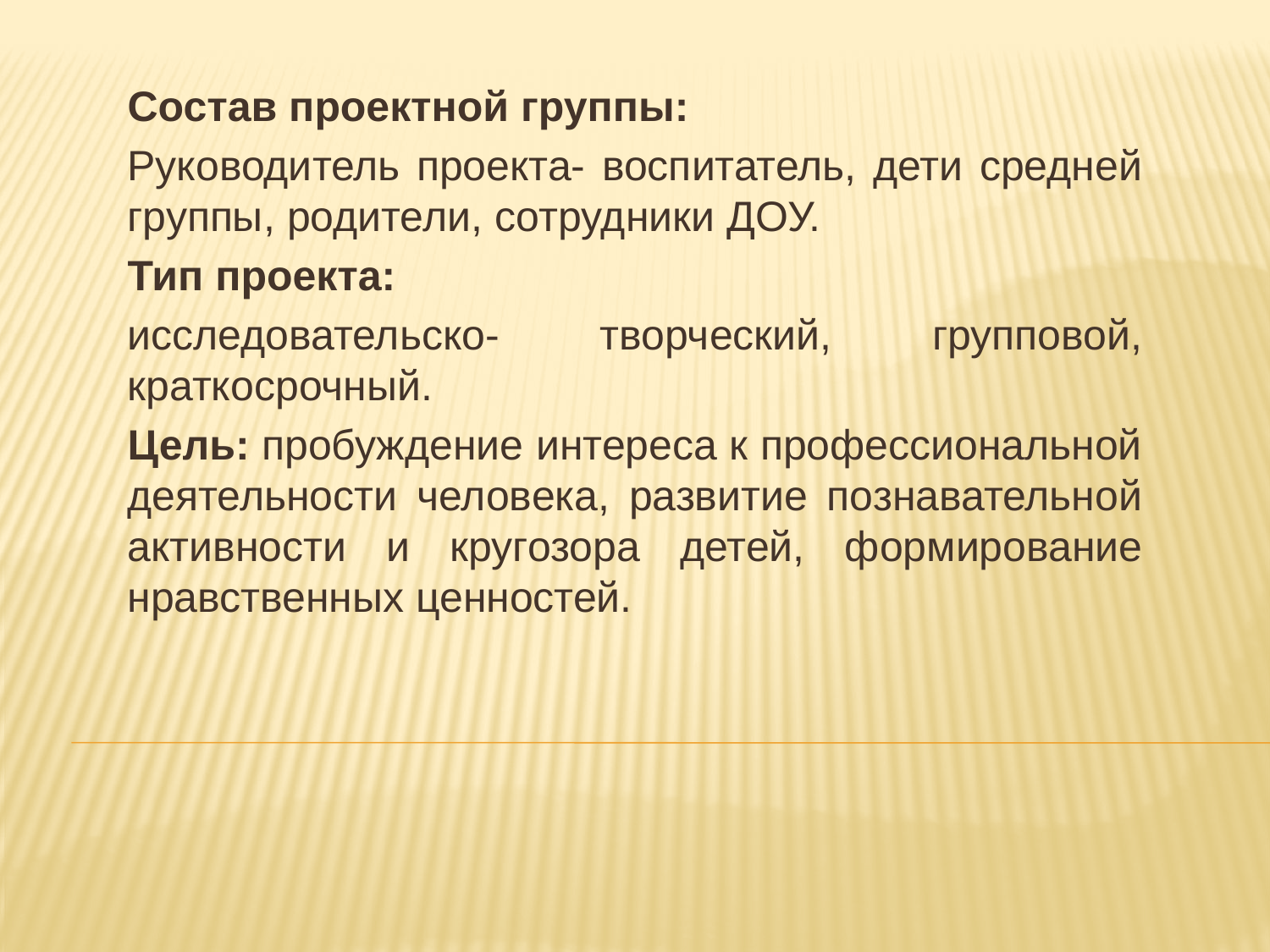

Состав проектной группы:
Руководитель проекта- воспитатель, дети средней группы, родители, сотрудники ДОУ.
Тип проекта:
исследовательско- творческий, групповой, краткосрочный.
Цель: пробуждение интереса к профессиональной деятельности человека, развитие познавательной активности и кругозора детей, формирование нравственных ценностей.